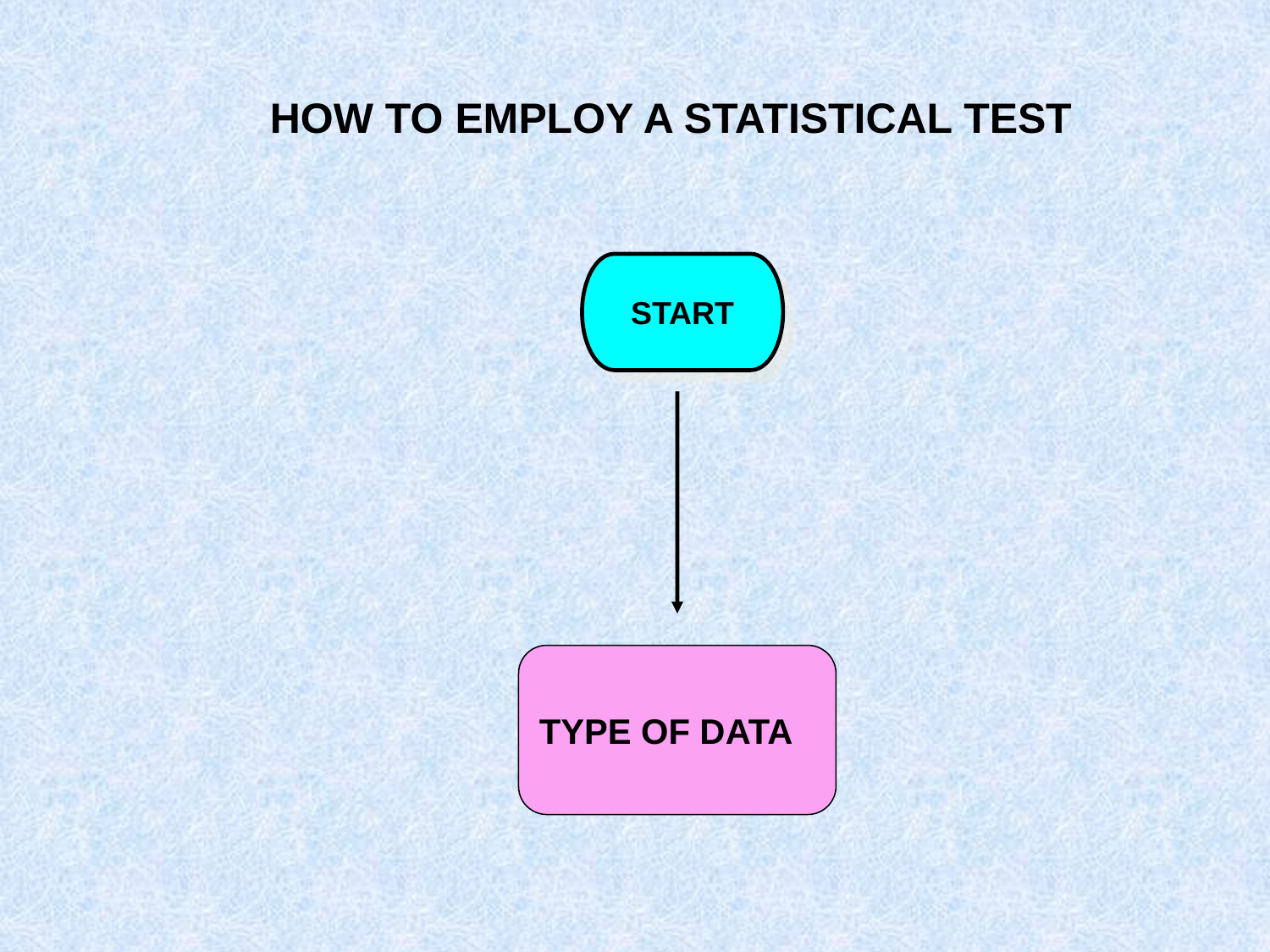

HOW TO EMPLOY A STATISTICAL TEST
START

TYPE OF DATA